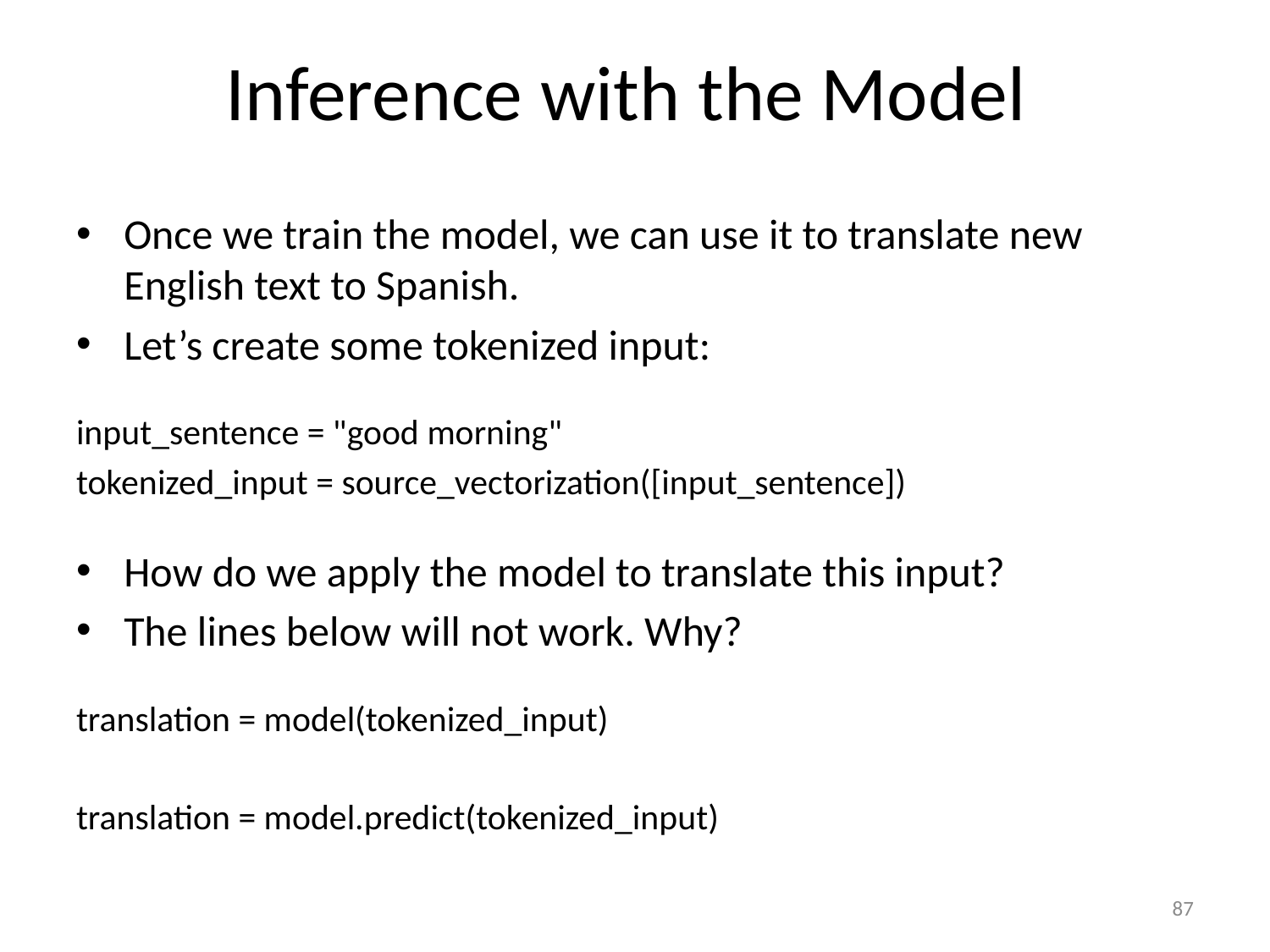

# Inference with the Model
Once we train the model, we can use it to translate new English text to Spanish.
Let’s create some tokenized input:

input_sentence = "good morning"
tokenized_input = source_vectorization([input_sentence])

How do we apply the model to translate this input?
The lines below will not work. Why?

translation = model(tokenized_input)

translation = model.predict(tokenized_input)
87